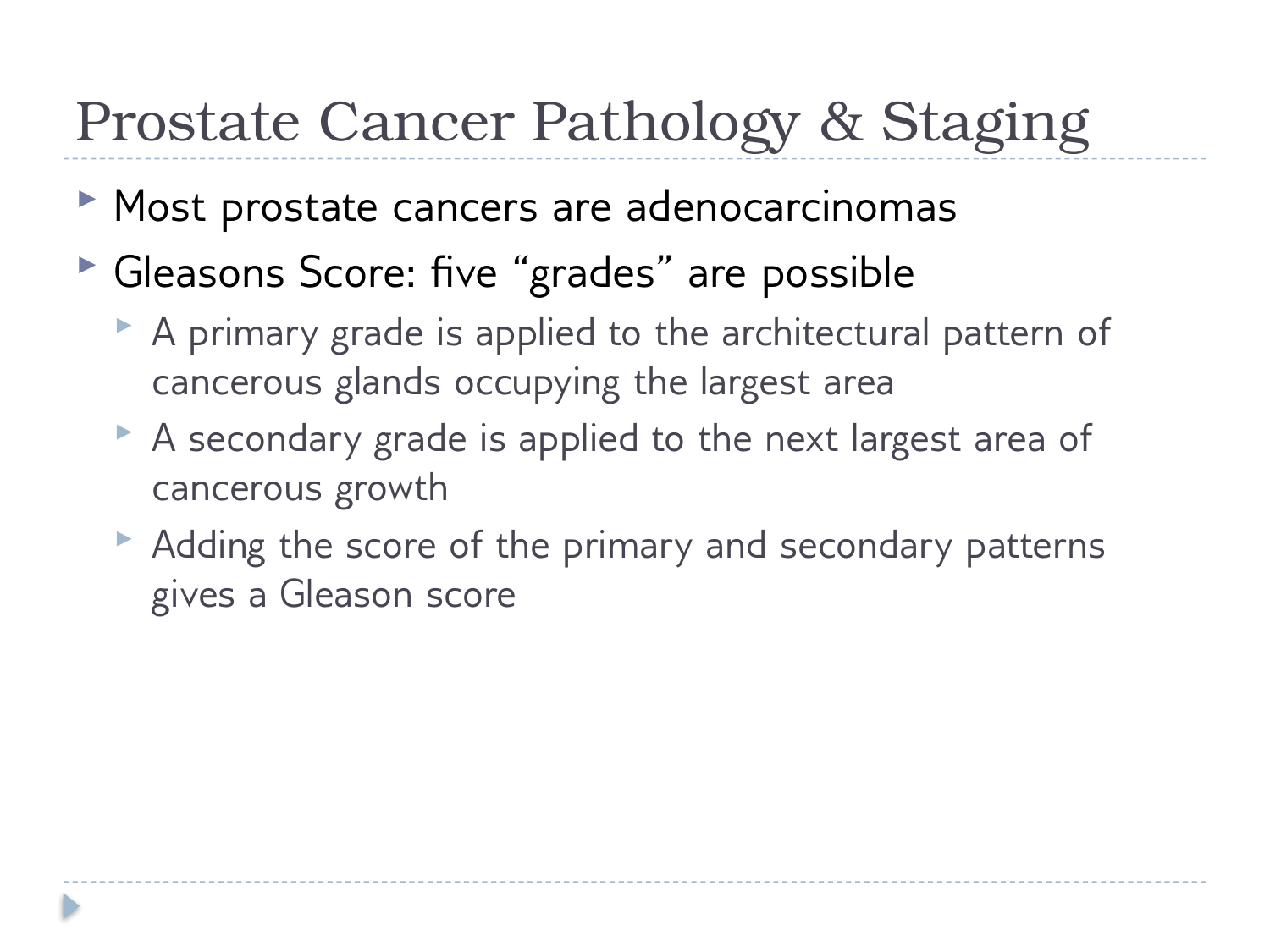

# Prostate Cancer Pathology & Staging
Most prostate cancers are adenocarcinomas
Gleasons Score: five “grades” are possible
A primary grade is applied to the architectural pattern of cancerous glands occupying the largest area
A secondary grade is applied to the next largest area of cancerous growth
Adding the score of the primary and secondary patterns gives a Gleason score